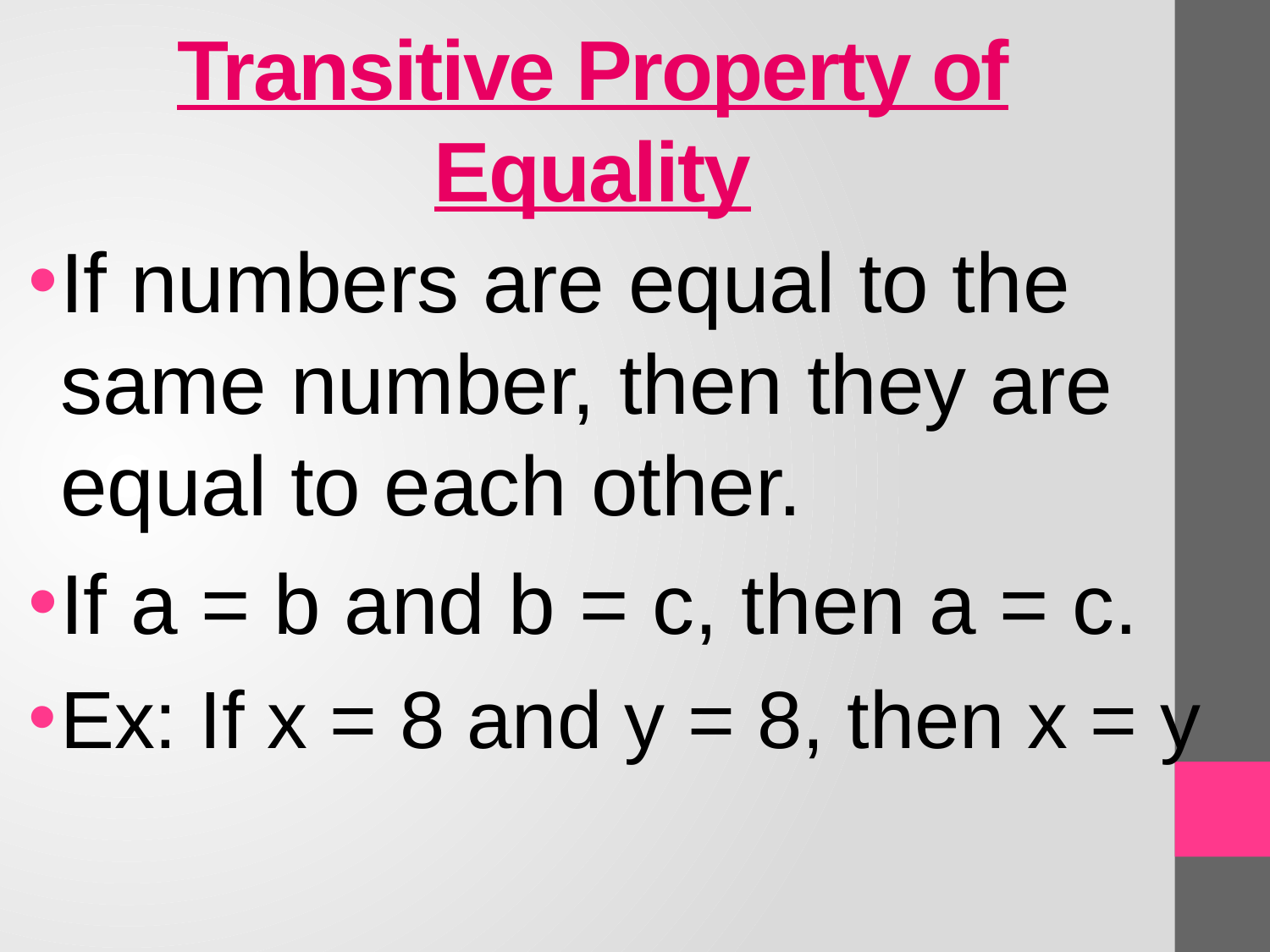

# Transitive Property of Equality
If numbers are equal to the same number, then they are equal to each other.
If a = b and b = c, then a = c.
Ex: If x = 8 and y = 8, then x = y